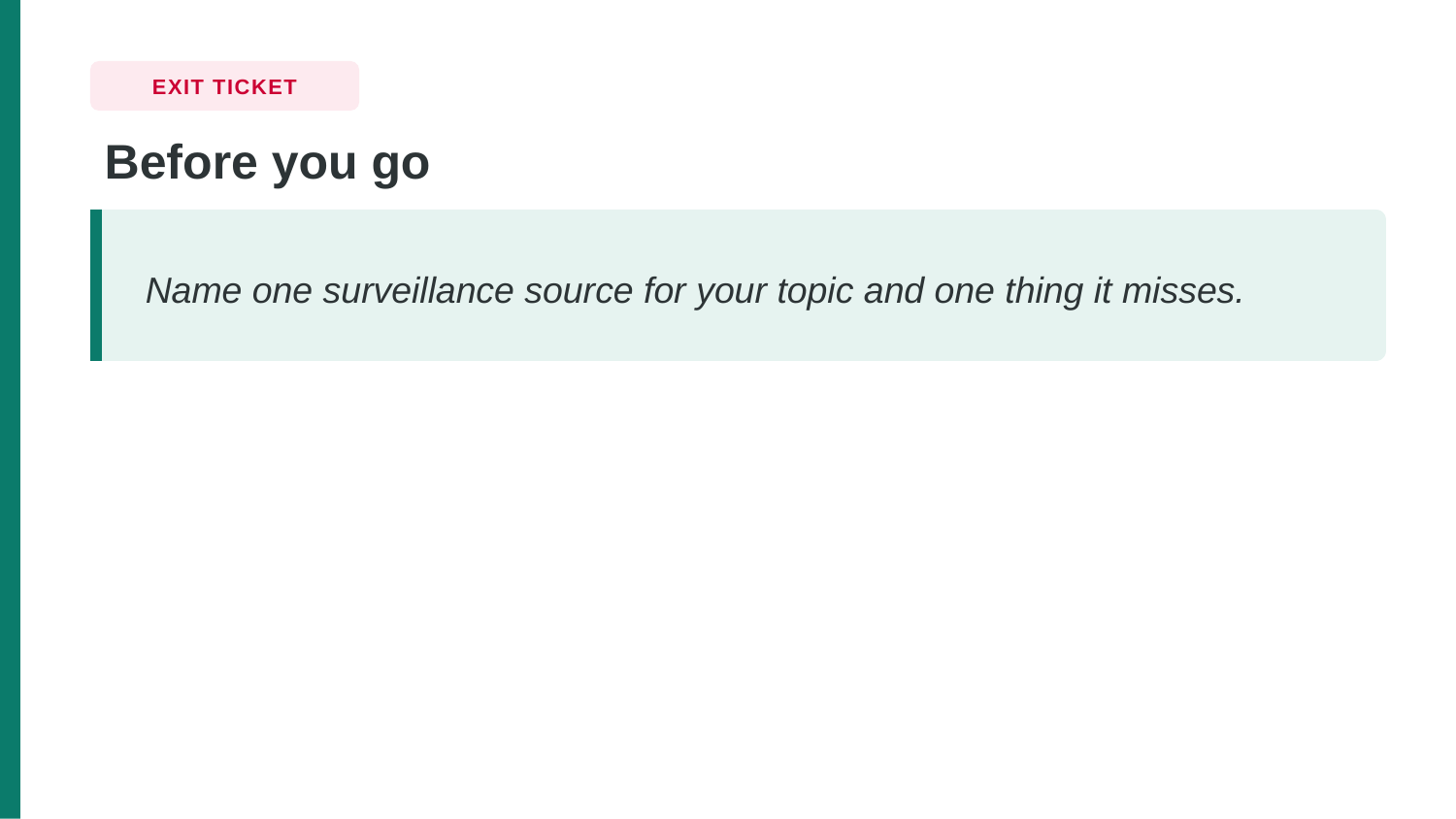

EXIT TICKET
Before you go

Name one surveillance source for your topic and one thing it misses.